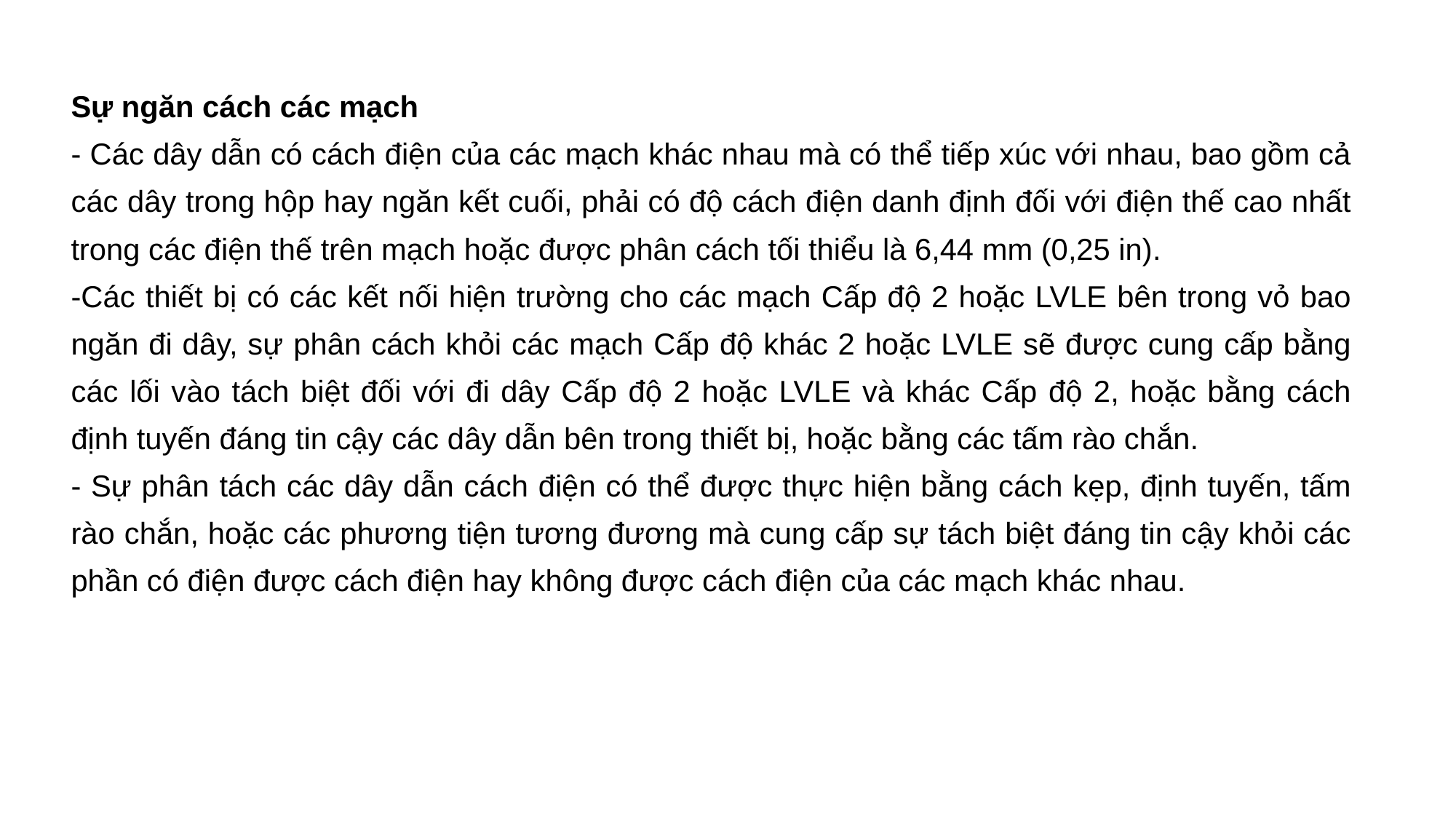

Sự ngăn cách các mạch
- Các dây dẫn có cách điện của các mạch khác nhau mà có thể tiếp xúc với nhau, bao gồm cả các dây trong hộp hay ngăn kết cuối, phải có độ cách điện danh định đối với điện thế cao nhất trong các điện thế trên mạch hoặc được phân cách tối thiểu là 6,44 mm (0,25 in).
-Các thiết bị có các kết nối hiện trường cho các mạch Cấp độ 2 hoặc LVLE bên trong vỏ bao ngăn đi dây, sự phân cách khỏi các mạch Cấp độ khác 2 hoặc LVLE sẽ được cung cấp bằng các lối vào tách biệt đối với đi dây Cấp độ 2 hoặc LVLE và khác Cấp độ 2, hoặc bằng cách định tuyến đáng tin cậy các dây dẫn bên trong thiết bị, hoặc bằng các tấm rào chắn.
- Sự phân tách các dây dẫn cách điện có thể được thực hiện bằng cách kẹp, định tuyến, tấm rào chắn, hoặc các phương tiện tương đương mà cung cấp sự tách biệt đáng tin cậy khỏi các phần có điện được cách điện hay không được cách điện của các mạch khác nhau.